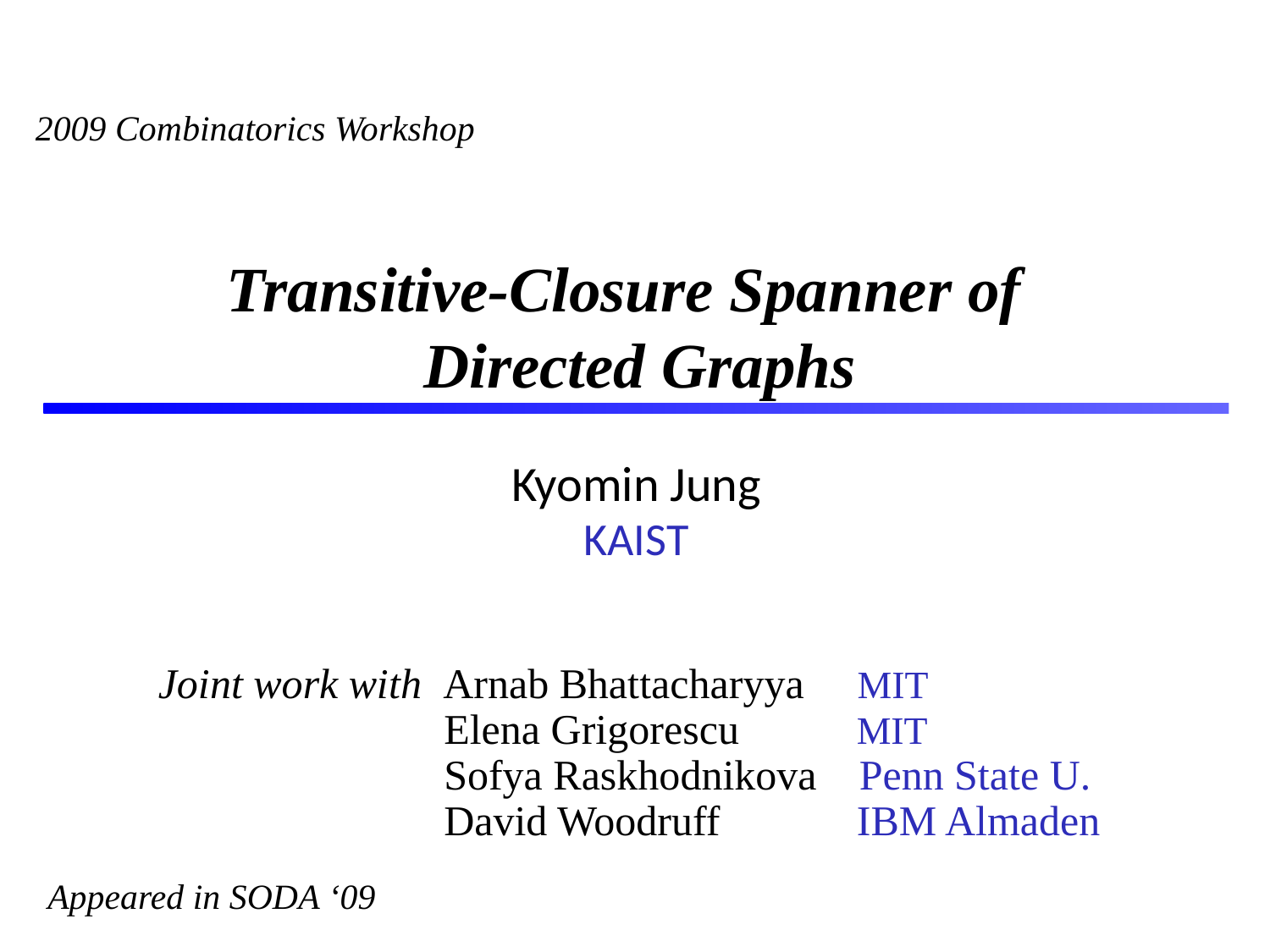

2009 Combinatorics Workshop
# Transitive-Closure Spanner of   Directed Graphs

Kyomin Jung
KAIST
Joint work with  Arnab Bhattacharyya     MIT
 		   Elena Grigorescu 	      MIT
                           Sofya Raskhodnikova    Penn State U.
		   David Woodruff   	      IBM Almaden

Appeared in SODA ‘09